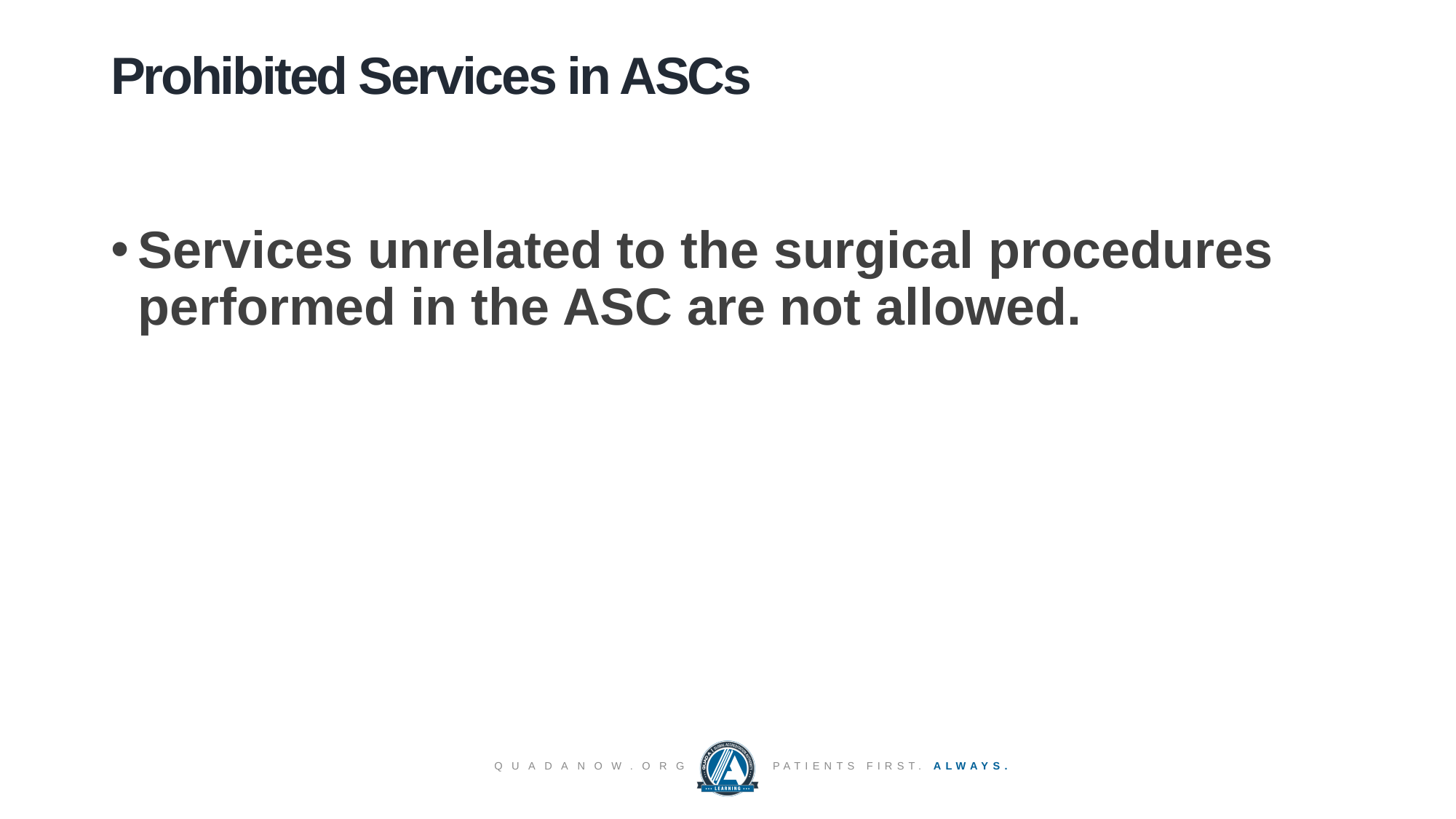

# Prohibited Services in ASCs
Services unrelated to the surgical procedures performed in the ASC are not allowed.

QUADANOW.ORG	     PATIENTS FIRST. ALWAYS.